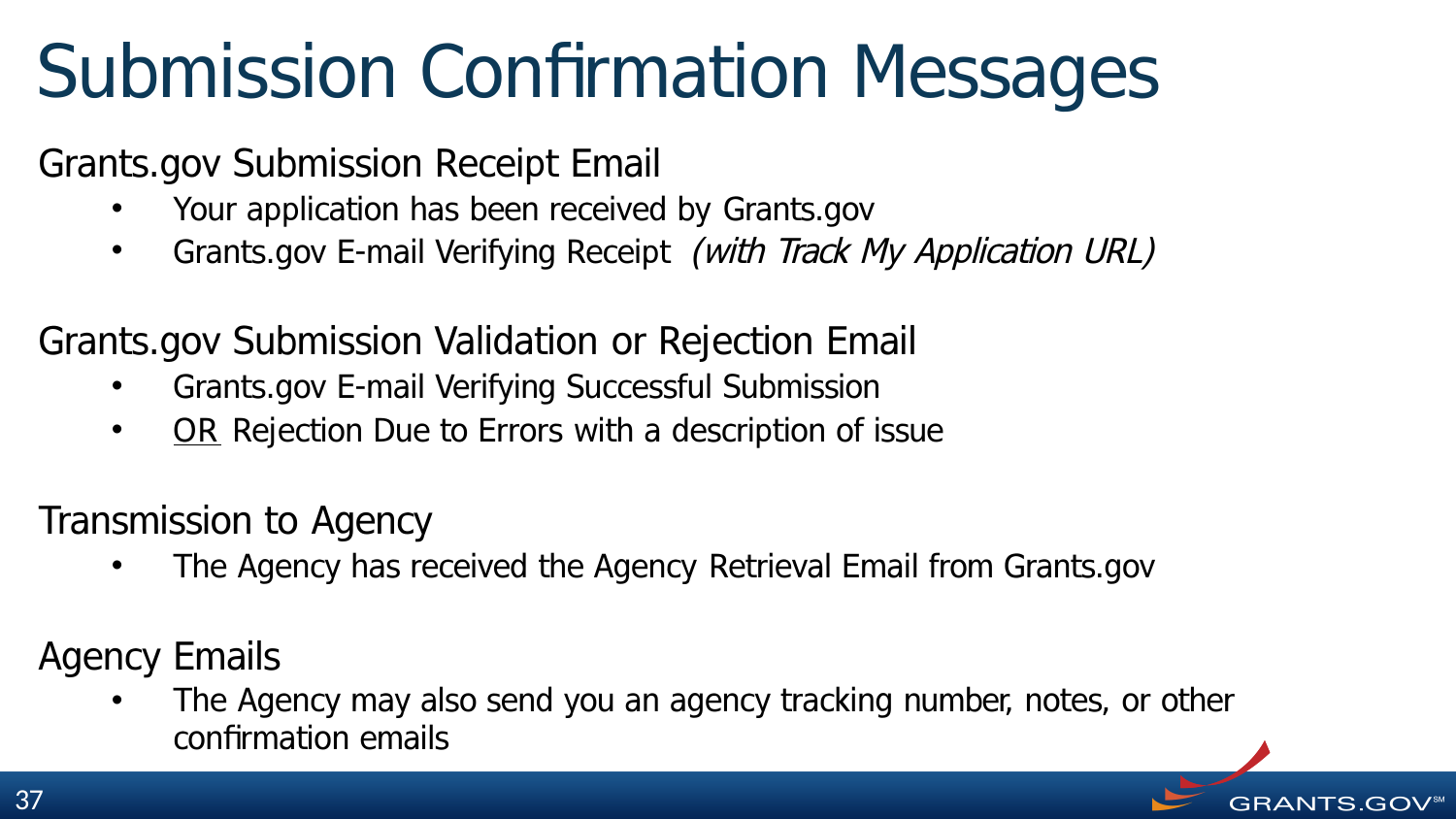

# Submission Confirmation Messages
Grants.gov Submission Receipt Email
Your application has been received by Grants.gov
Grants.gov E-mail Verifying Receipt (with Track My Application URL)

Grants.gov Submission Validation or Rejection Email
Grants.gov E-mail Verifying Successful Submission
OR Rejection Due to Errors with a description of issue

Transmission to Agency
The Agency has received the Agency Retrieval Email from Grants.gov

Agency Emails
The Agency may also send you an agency tracking number, notes, or other
confirmation emails
37